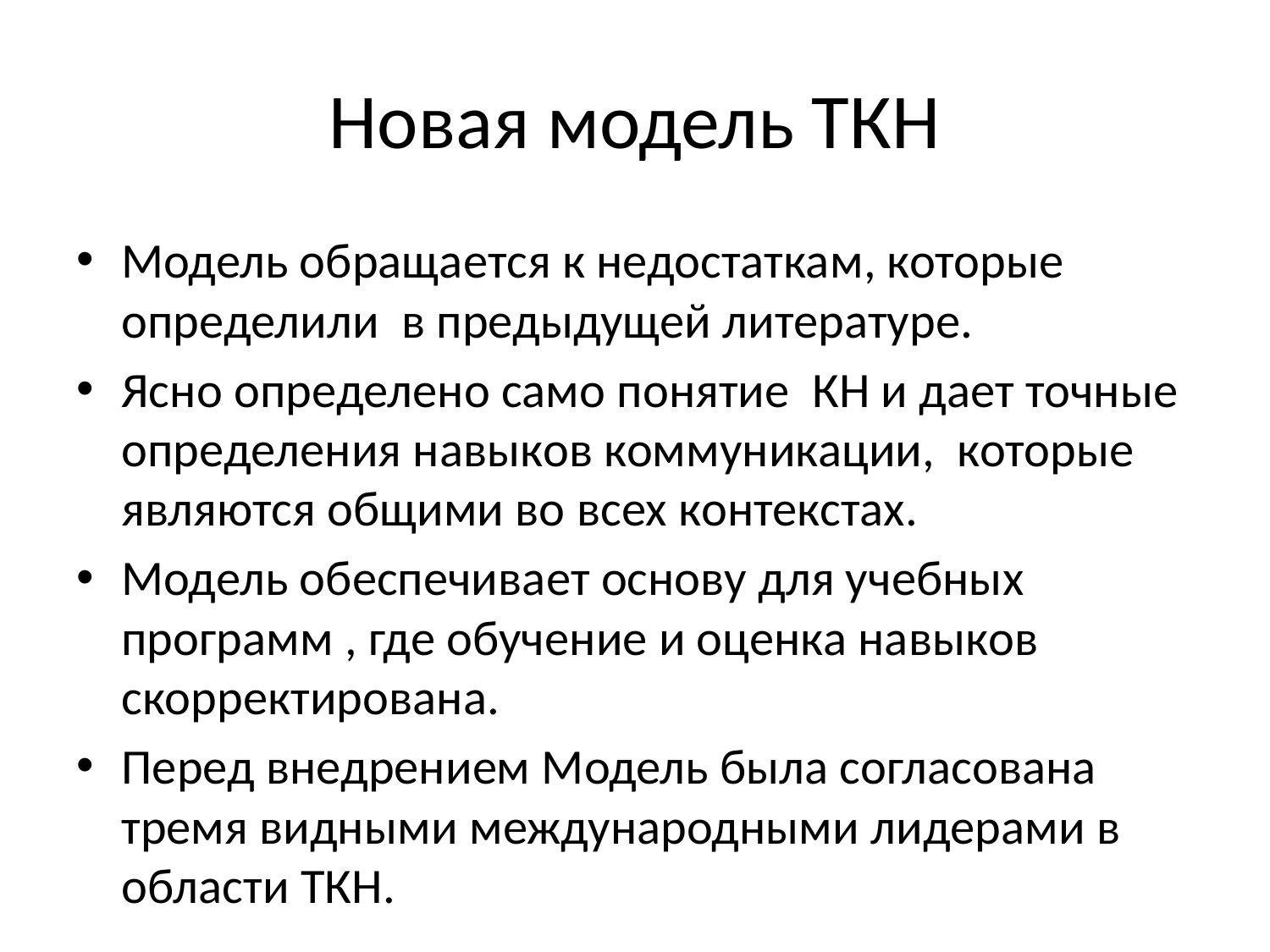

# Новая модель ТКН
Модель обращается к недостаткам, которые определили  в предыдущей литературе.
Ясно определено само понятие  КН и дает точные определения навыков коммуникации,  которые являются общими во всех контекстах.
Модель обеспечивает основу для учебных программ , где обучение и оценка навыков скорректирована.
Перед внедрением Модель была согласована тремя видными международными лидерами в  области ТКН.